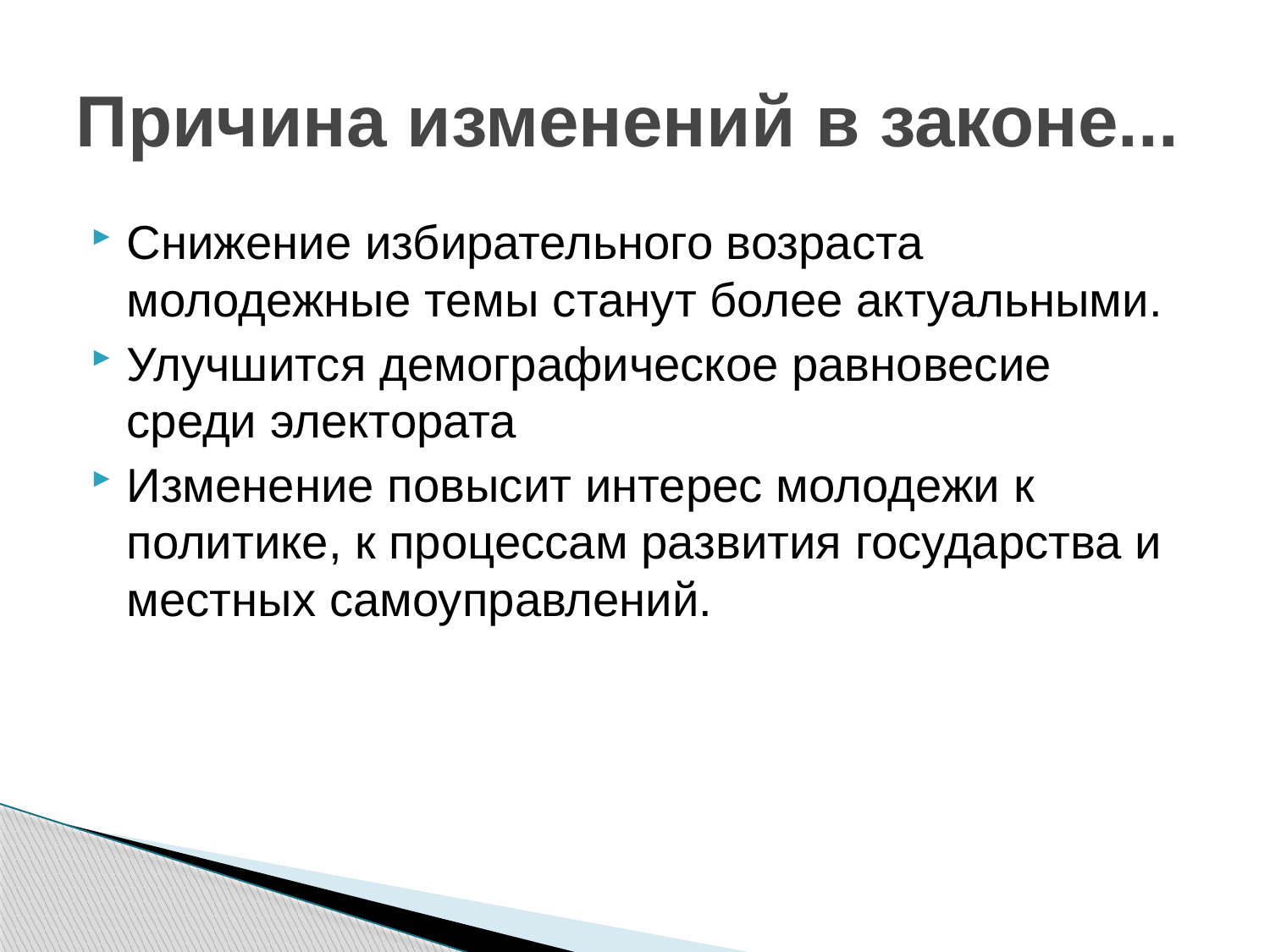

# Причина изменений в законе...
Снижение избирательного возраста молодежные темы станут более актуальными.
Улучшится демографическое равновесие среди электората
Изменение повысит интерес молодежи к политике, к процессам развития государства и местных самоуправлений.